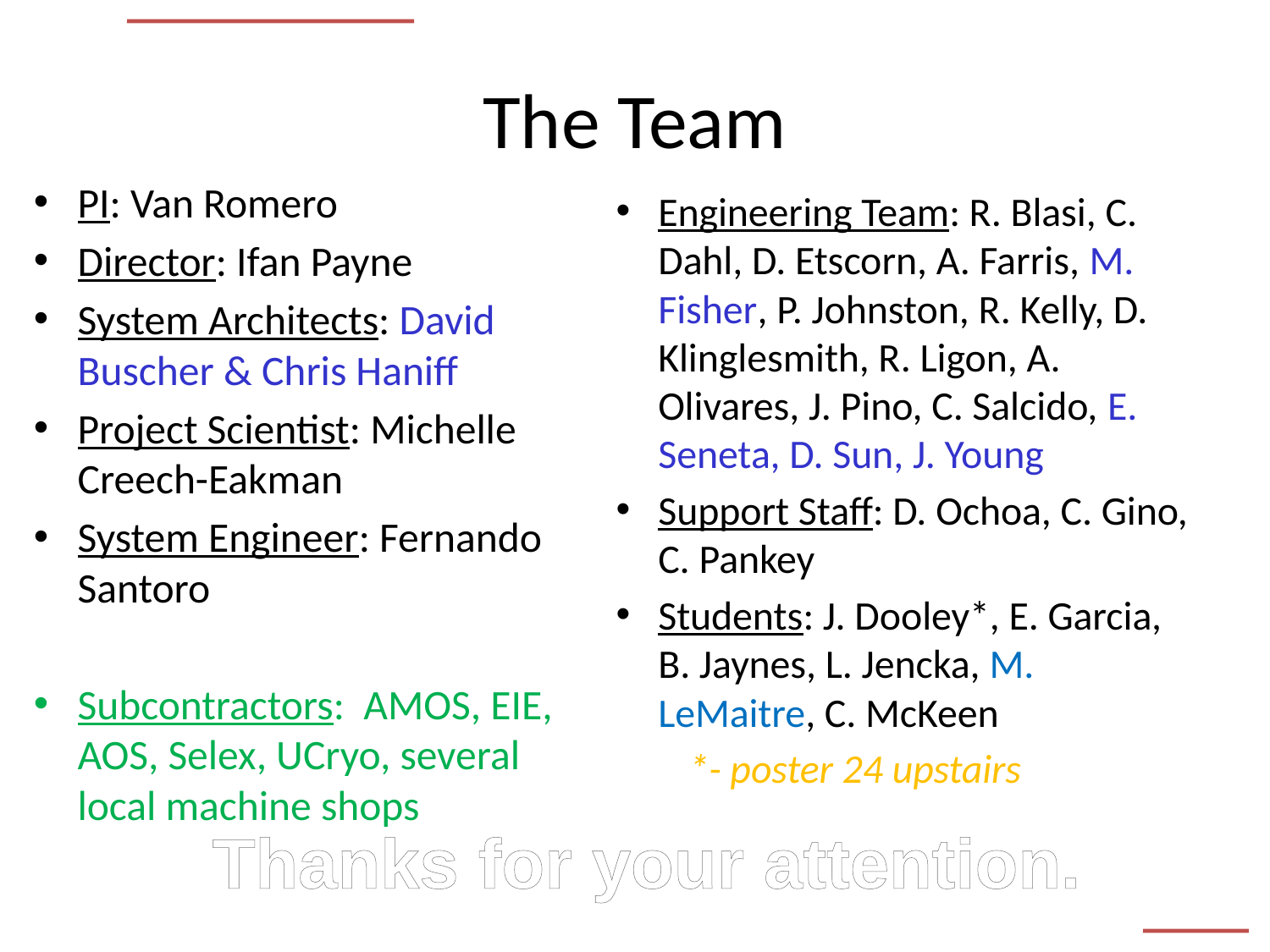

# The Team
PI: Van Romero
Director: Ifan Payne
System Architects: David Buscher & Chris Haniff
Project Scientist: Michelle Creech-Eakman
System Engineer: Fernando Santoro

Subcontractors:  AMOS, EIE, AOS, Selex, UCryo, several local machine shops
Engineering Team: R. Blasi, C. Dahl, D. Etscorn, A. Farris, M. Fisher, P. Johnston, R. Kelly, D. Klinglesmith, R. Ligon, A. Olivares, J. Pino, C. Salcido, E. Seneta, D. Sun, J. Young
Support Staff: D. Ochoa, C. Gino, C. Pankey
Students: J. Dooley*, E. Garcia, B. Jaynes, L. Jencka, M. LeMaitre, C. McKeen
        *- poster 24 upstairs
Thanks for your attention.